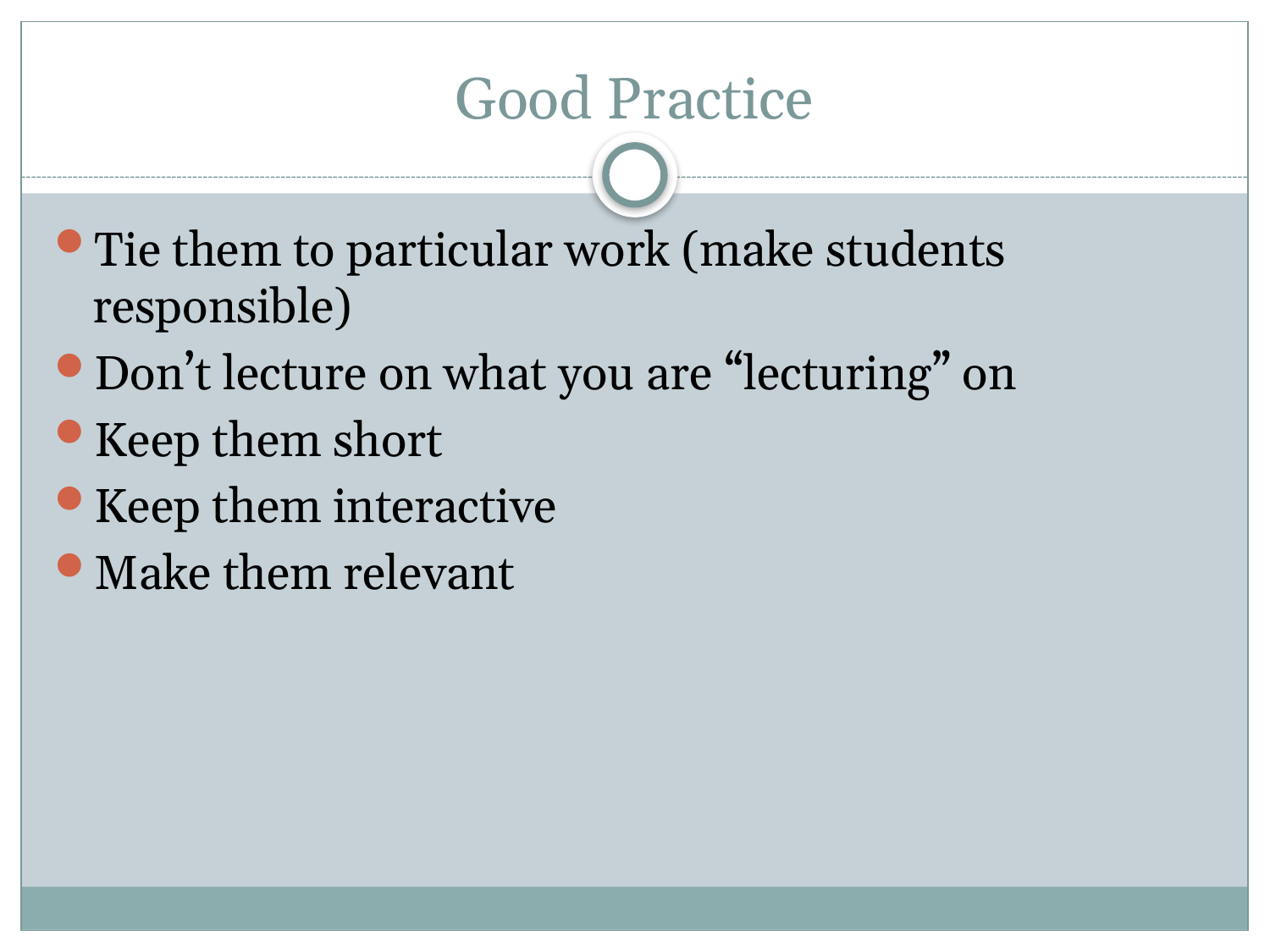

# Good Practice
Tie them to particular work (make students responsible)
Don’t lecture on what you are “lecturing” on
Keep them short
Keep them interactive
Make them relevant